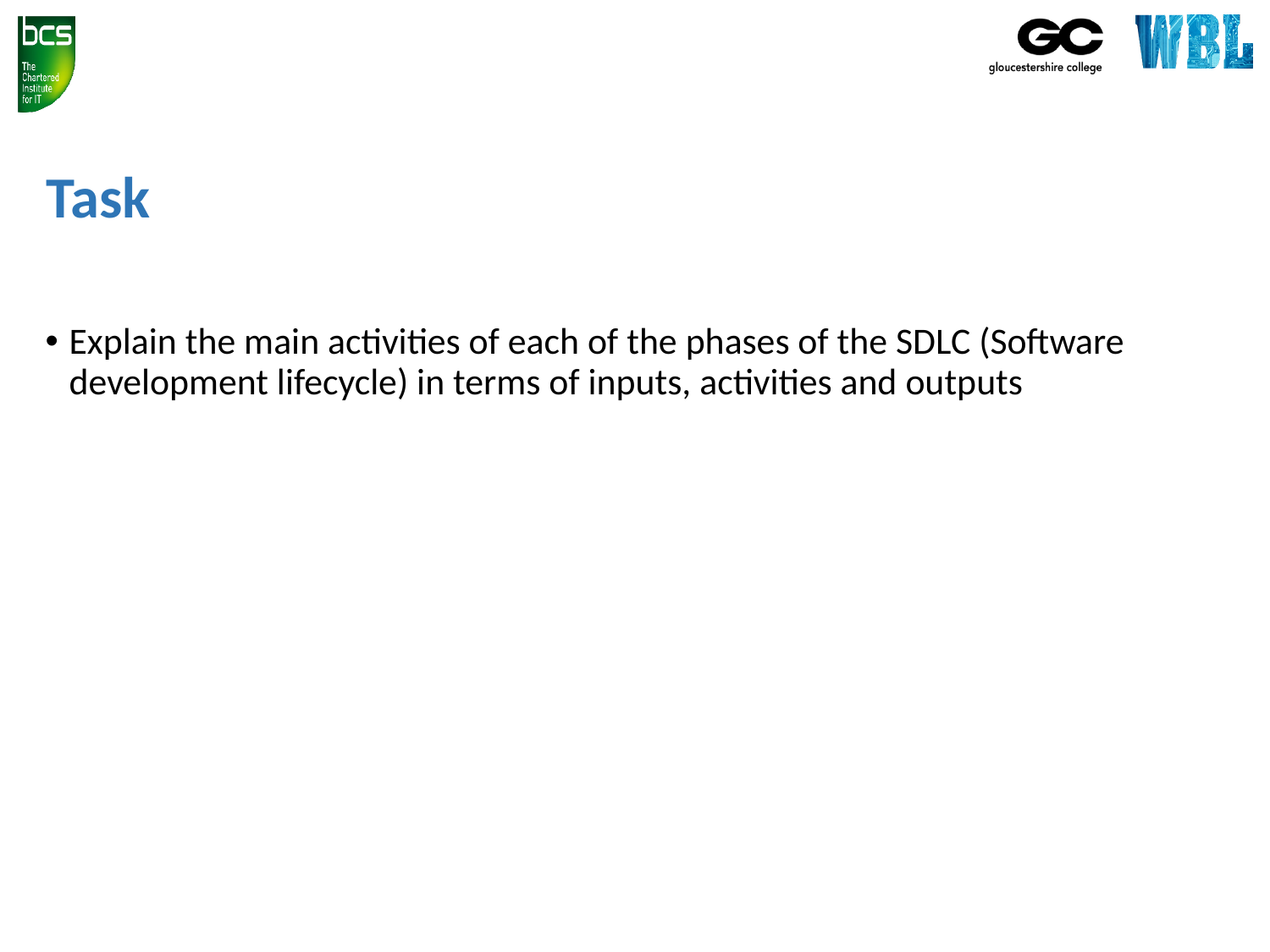

# Task
Explain the main activities of each of the phases of the SDLC (Software development lifecycle) in terms of inputs, activities and outputs